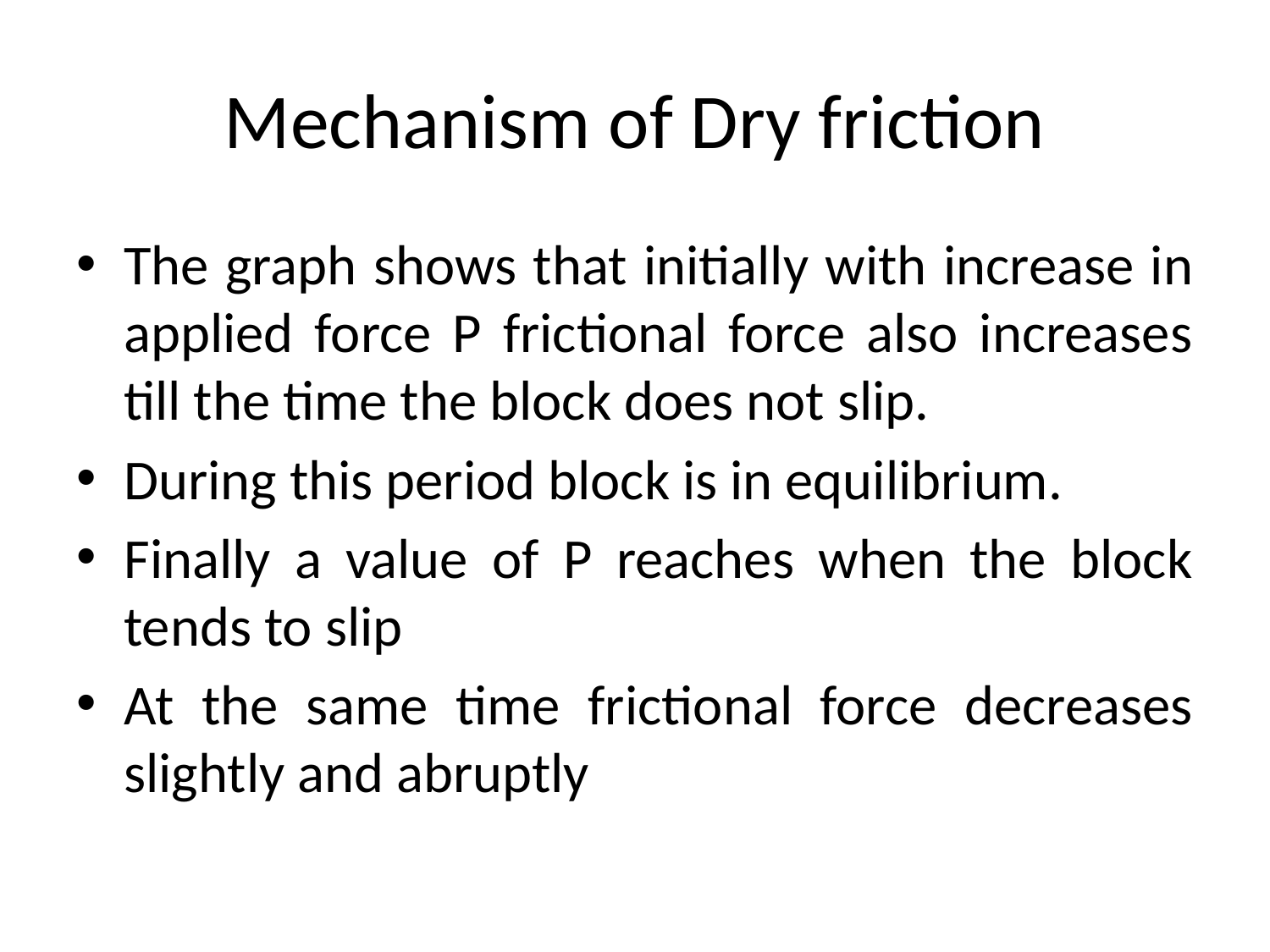

# Mechanism of Dry friction
The graph shows that initially with increase in applied force P frictional force also increases till the time the block does not slip.
During this period block is in equilibrium.
Finally a value of P reaches when the block tends to slip
At the same time frictional force decreases slightly and abruptly